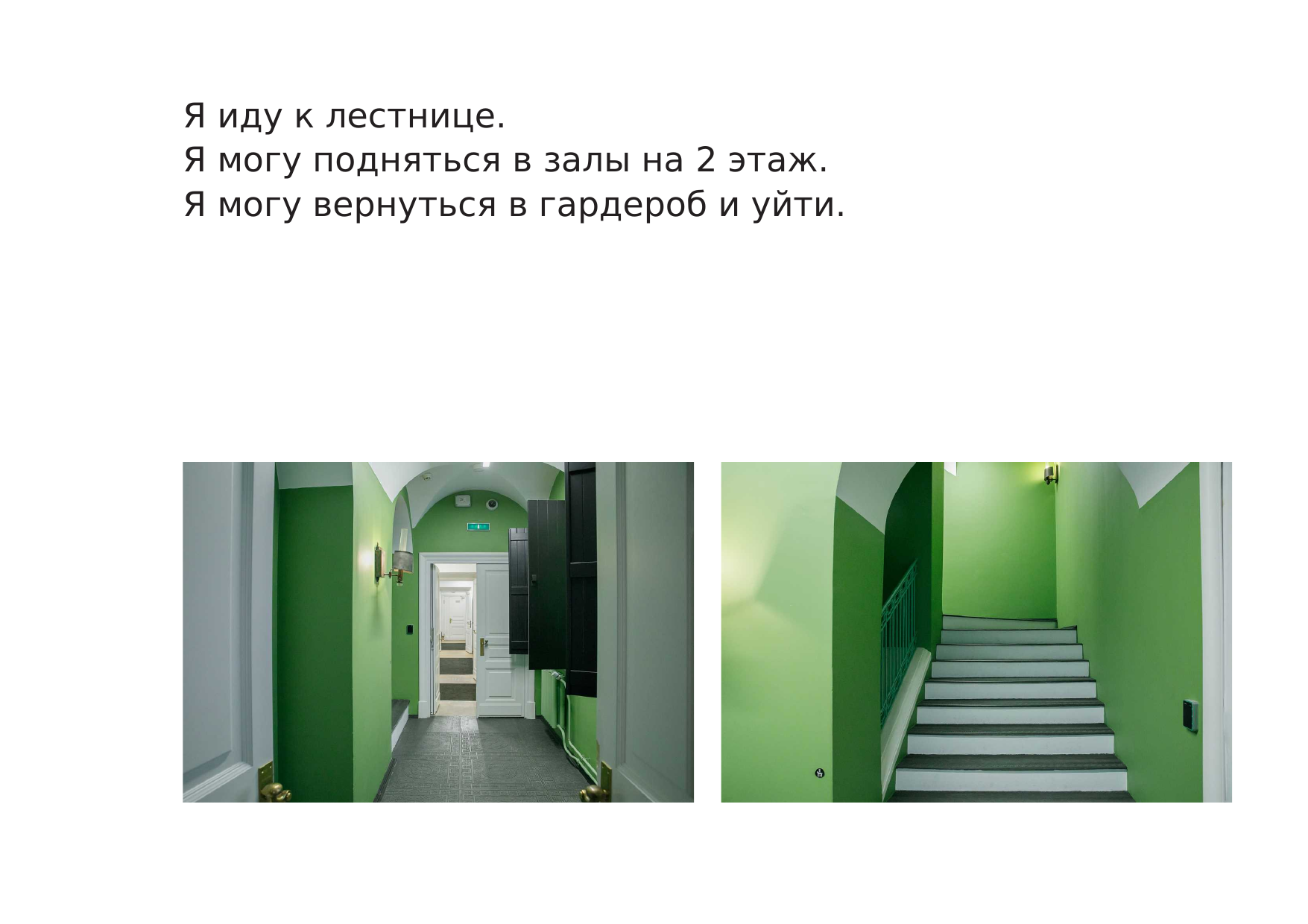

Я иду к лестнице.
Я могу подняться в залы на 2 этаж.
Я могу вернуться в гардероб и уйти.